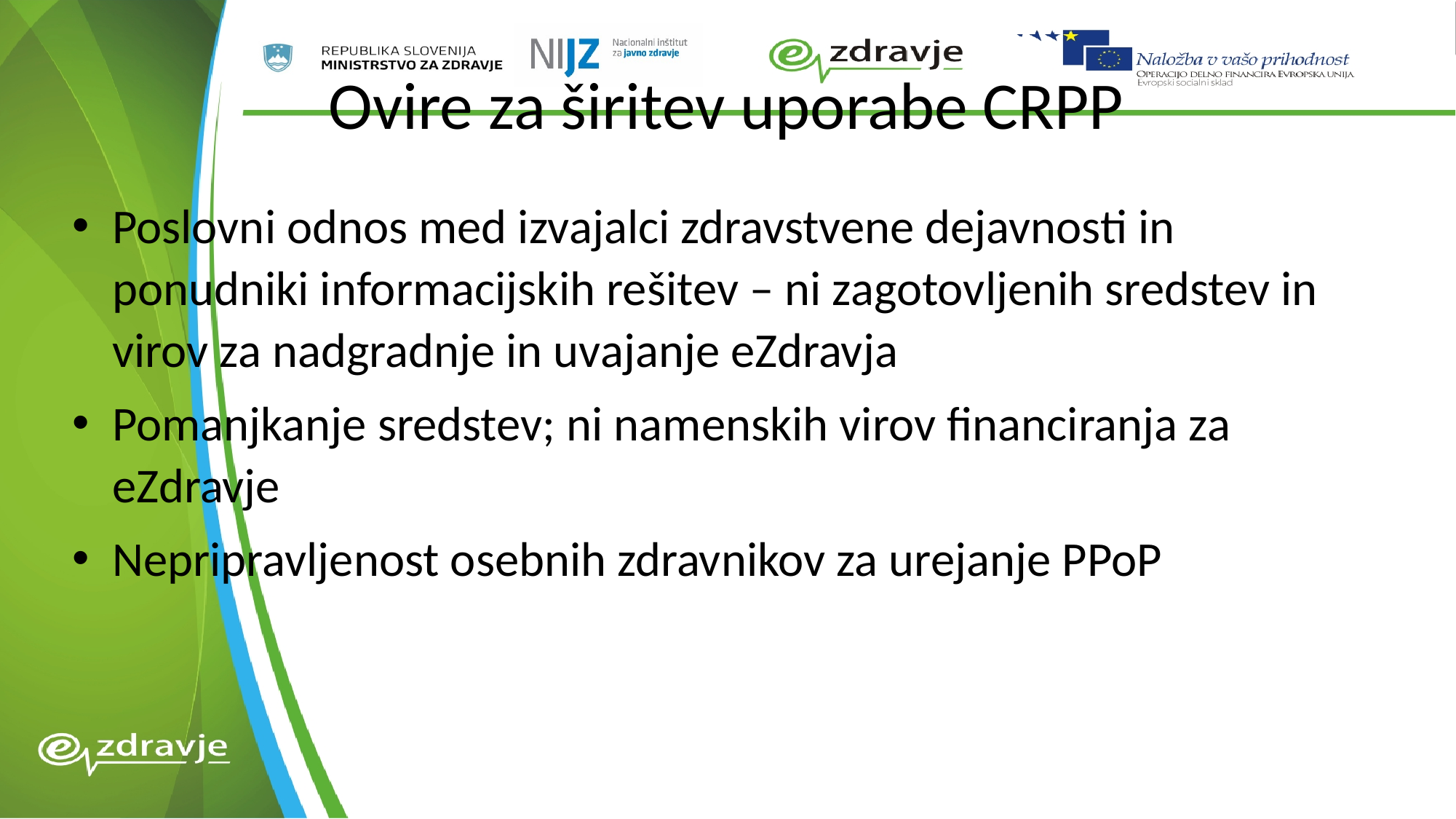

# Ovire za širitev uporabe CRPP
Poslovni odnos med izvajalci zdravstvene dejavnosti in ponudniki informacijskih rešitev – ni zagotovljenih sredstev in virov za nadgradnje in uvajanje eZdravja
Pomanjkanje sredstev; ni namenskih virov financiranja za eZdravje
Nepripravljenost osebnih zdravnikov za urejanje PPoP